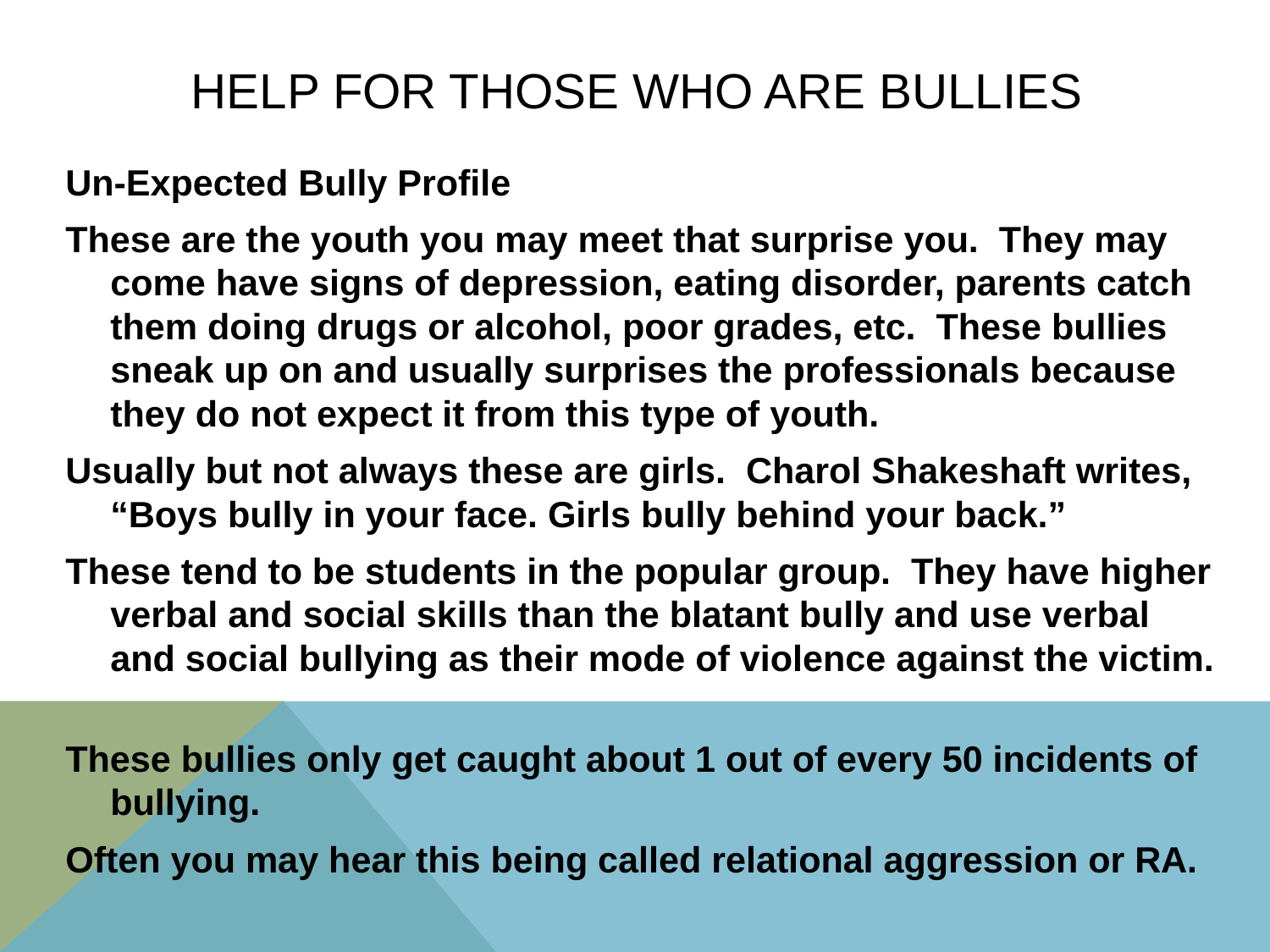

# Help for those who are bullies
Un-Expected Bully Profile
These are the youth you may meet that surprise you.  They may come have signs of depression, eating disorder, parents catch them doing drugs or alcohol, poor grades, etc.  These bullies sneak up on and usually surprises the professionals because they do not expect it from this type of youth.
Usually but not always these are girls.  Charol Shakeshaft writes, “Boys bully in your face. Girls bully behind your back.”
These tend to be students in the popular group.  They have higher verbal and social skills than the blatant bully and use verbal and social bullying as their mode of violence against the victim.
These bullies only get caught about 1 out of every 50 incidents of bullying.
Often you may hear this being called relational aggression or RA.